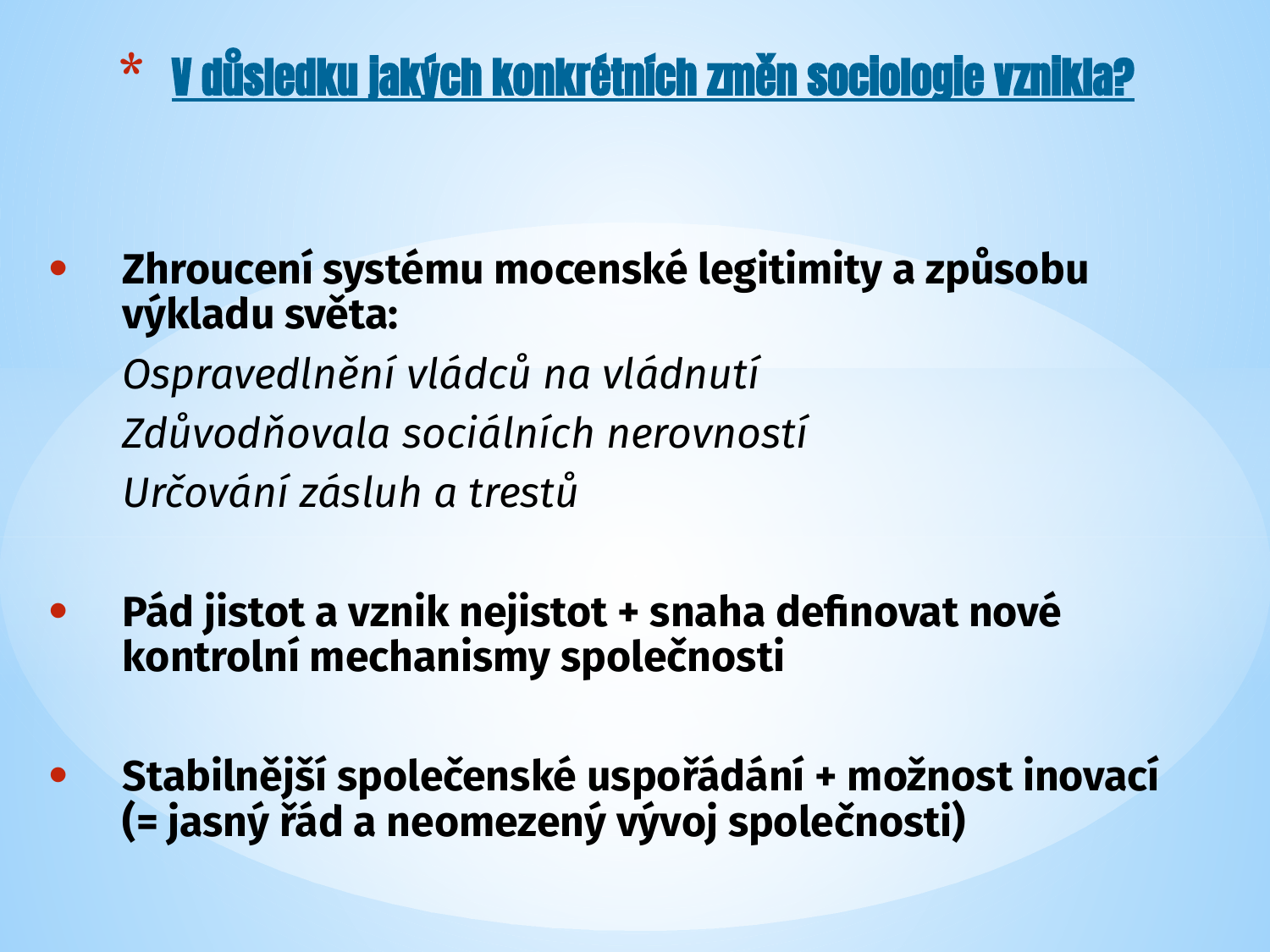

# V důsledku jakých konkrétních změn sociologie vznikla?

Zhroucení systému mocenské legitimity a způsobu výkladu světa:
Ospravedlnění vládců na vládnutí
Zdůvodňovala sociálních nerovností
Určování zásluh a trestů

Pád jistot a vznik nejistot + snaha definovat nové kontrolní mechanismy společnosti

Stabilnější společenské uspořádání + možnost inovací (= jasný řád a neomezený vývoj společnosti)